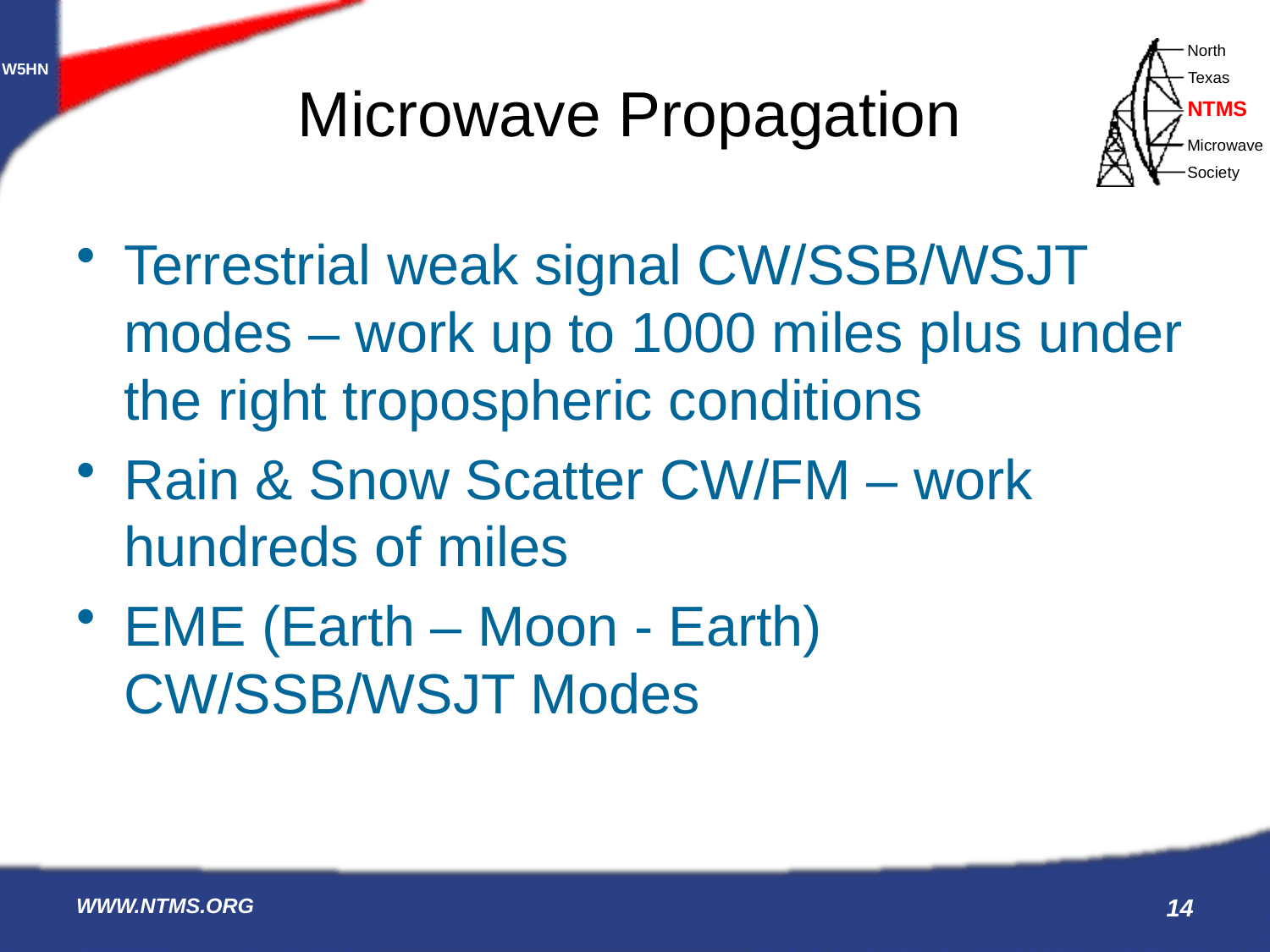

# Microwave Propagation
Terrestrial weak signal CW/SSB/WSJT modes – work up to 1000 miles plus under the right tropospheric conditions
Rain & Snow Scatter CW/FM – work hundreds of miles
EME (Earth – Moon - Earth) CW/SSB/WSJT Modes

WWW.NTMS.ORG
14